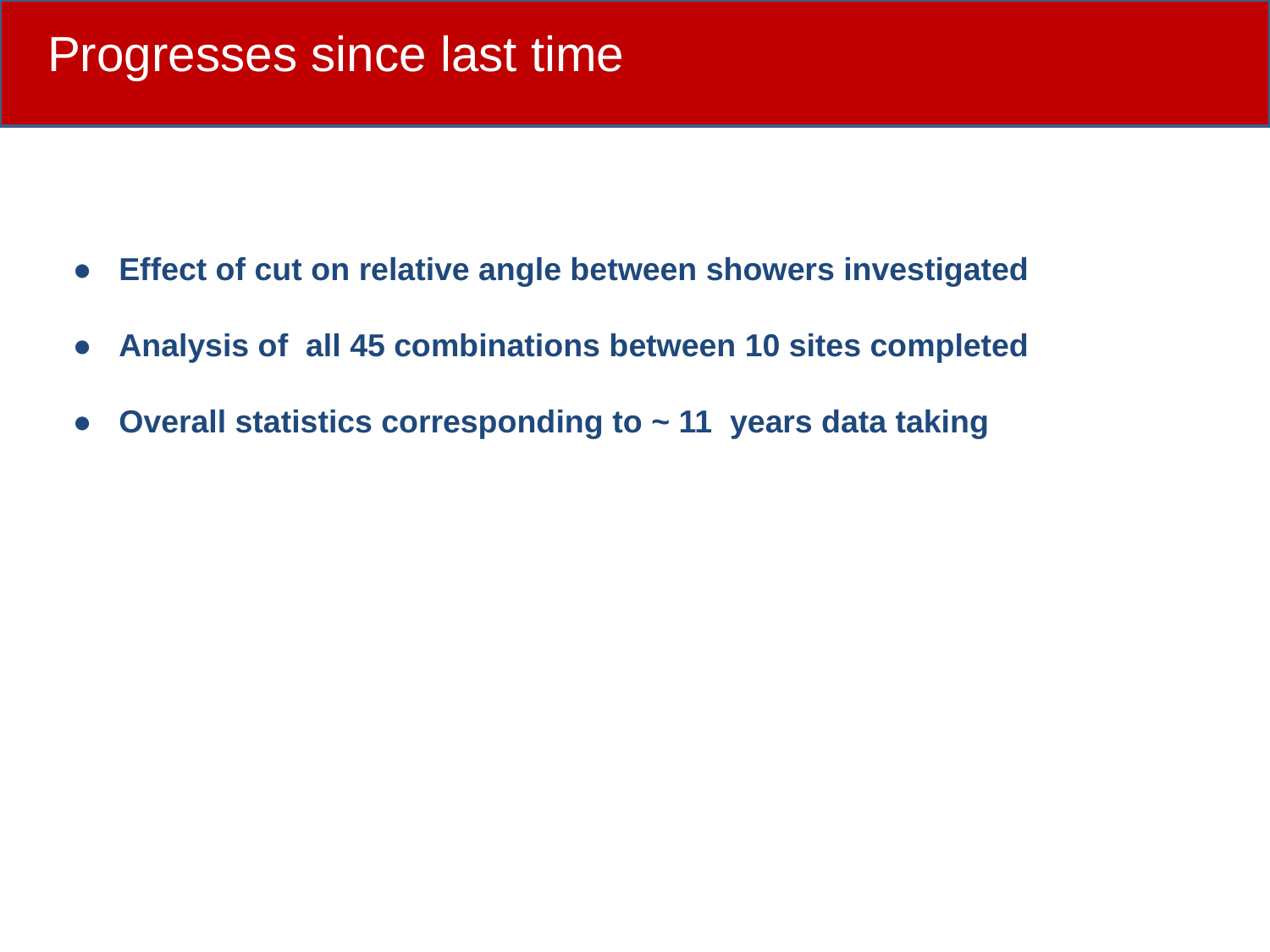

Progresses since last time

      ●   Effect of cut on relative angle between showers investigated

      ●   Analysis of  all 45 combinations between 10 sites completed

      ●   Overall statistics corresponding to ~ 11  years data taking